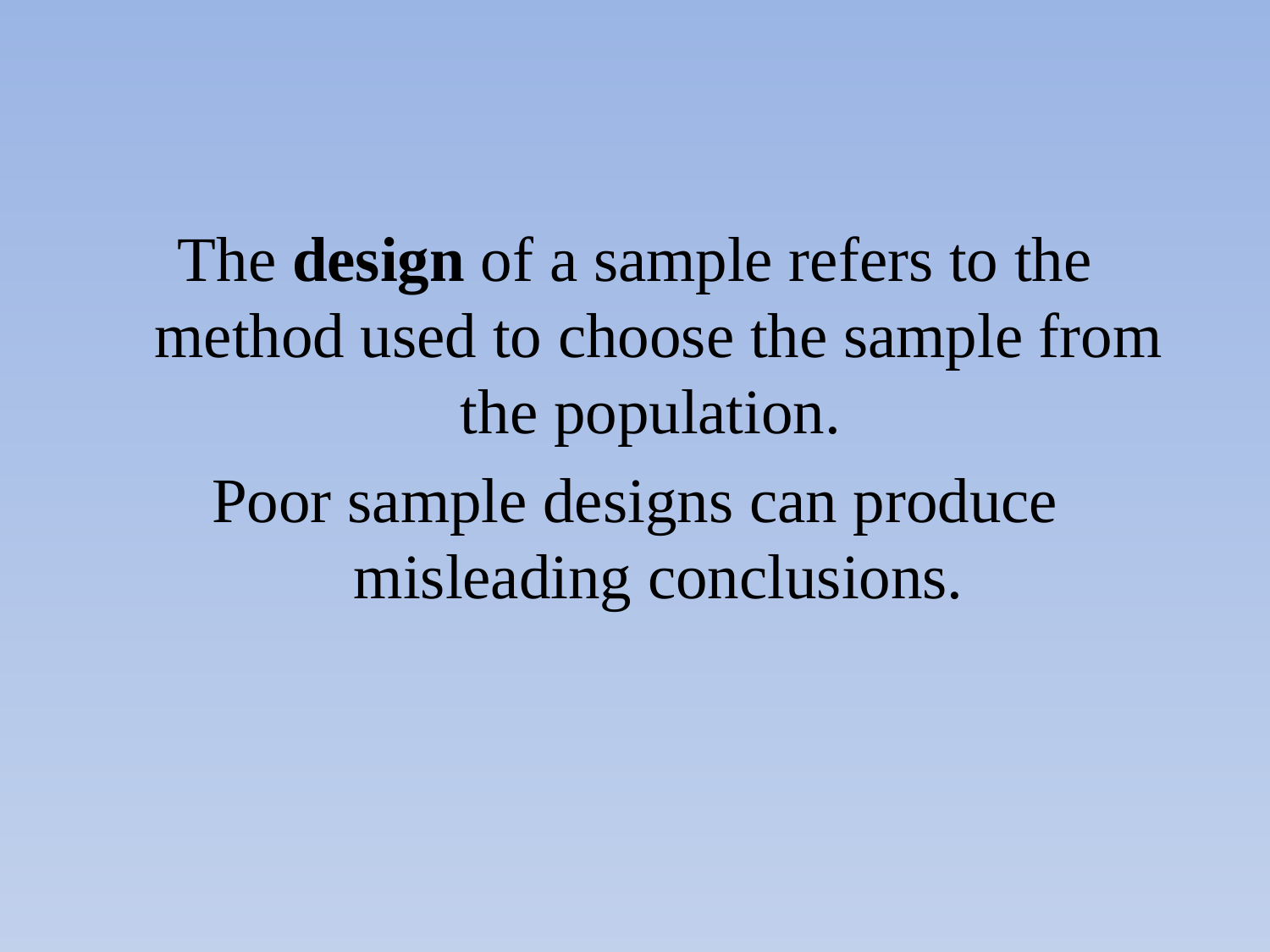

The design of a sample refers to the method used to choose the sample from the population.
Poor sample designs can produce misleading conclusions.